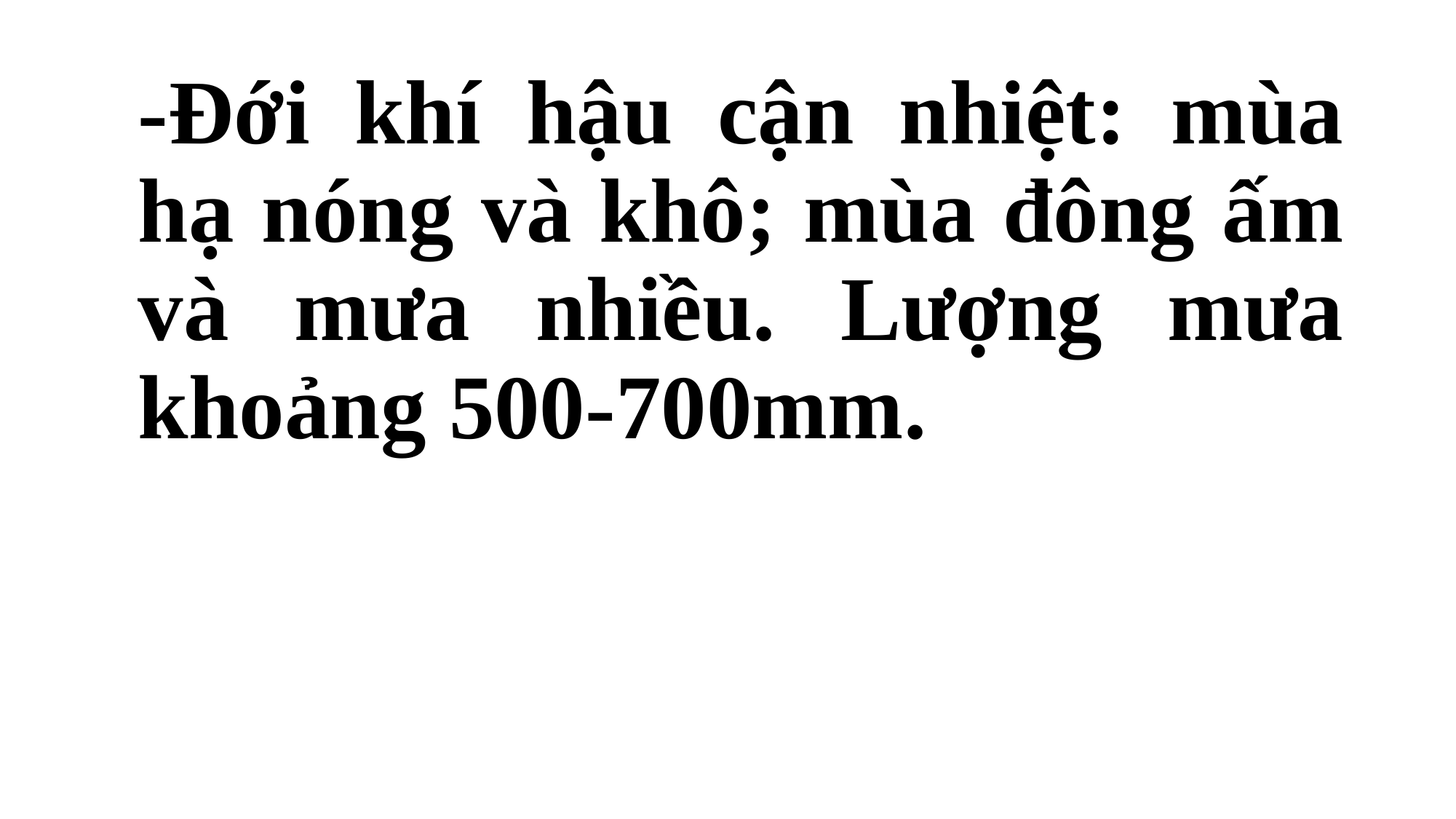

-Đới khí hậu cận nhiệt: mùa hạ nóng và khô; mùa đông ấm và mưa nhiều. Lượng mưa khoảng 500-700mm.